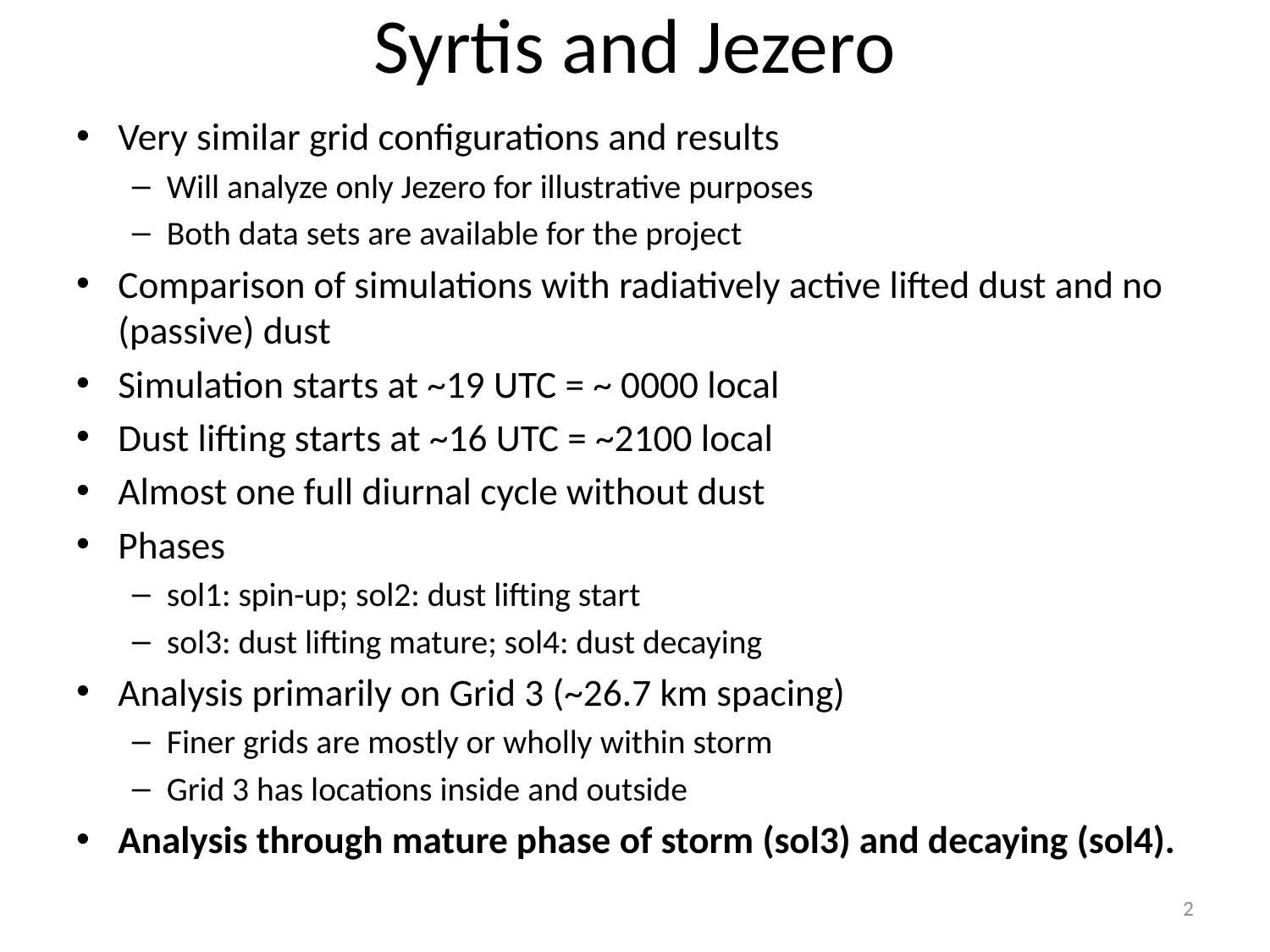

# Syrtis and Jezero
Very similar grid configurations and results
Will analyze only Jezero for illustrative purposes
Both data sets are available for the project
Comparison of simulations with radiatively active lifted dust and no (passive) dust
Simulation starts at ~19 UTC = ~ 0000 local
Dust lifting starts at ~16 UTC = ~2100 local
Almost one full diurnal cycle without dust
Phases
sol1: spin-up; sol2: dust lifting start
sol3: dust lifting mature; sol4: dust decaying
Analysis primarily on Grid 3 (~26.7 km spacing)
Finer grids are mostly or wholly within storm
Grid 3 has locations inside and outside
Analysis through mature phase of storm (sol3) and decaying (sol4).

2